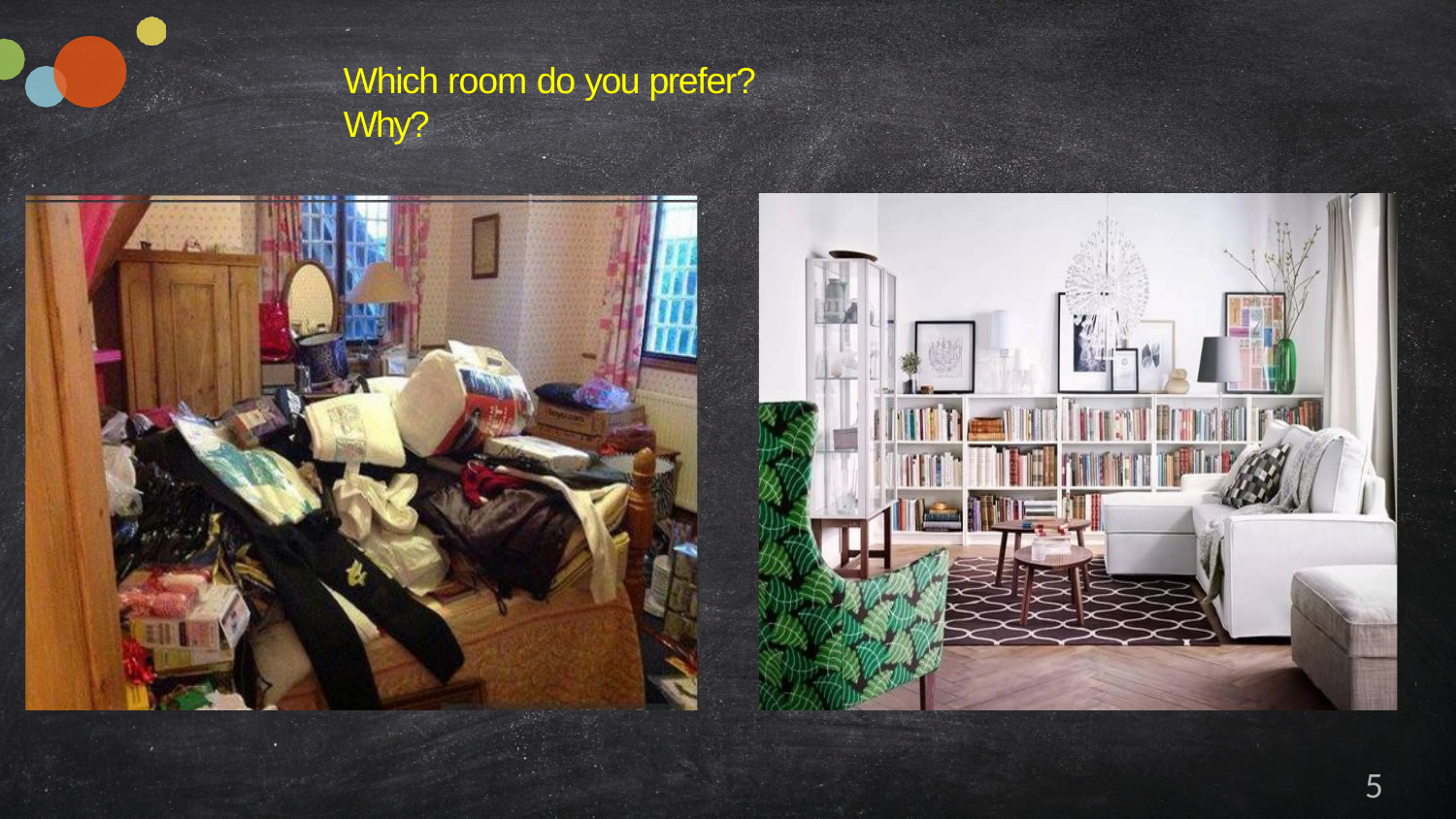

Which room do you prefer? Why?

5